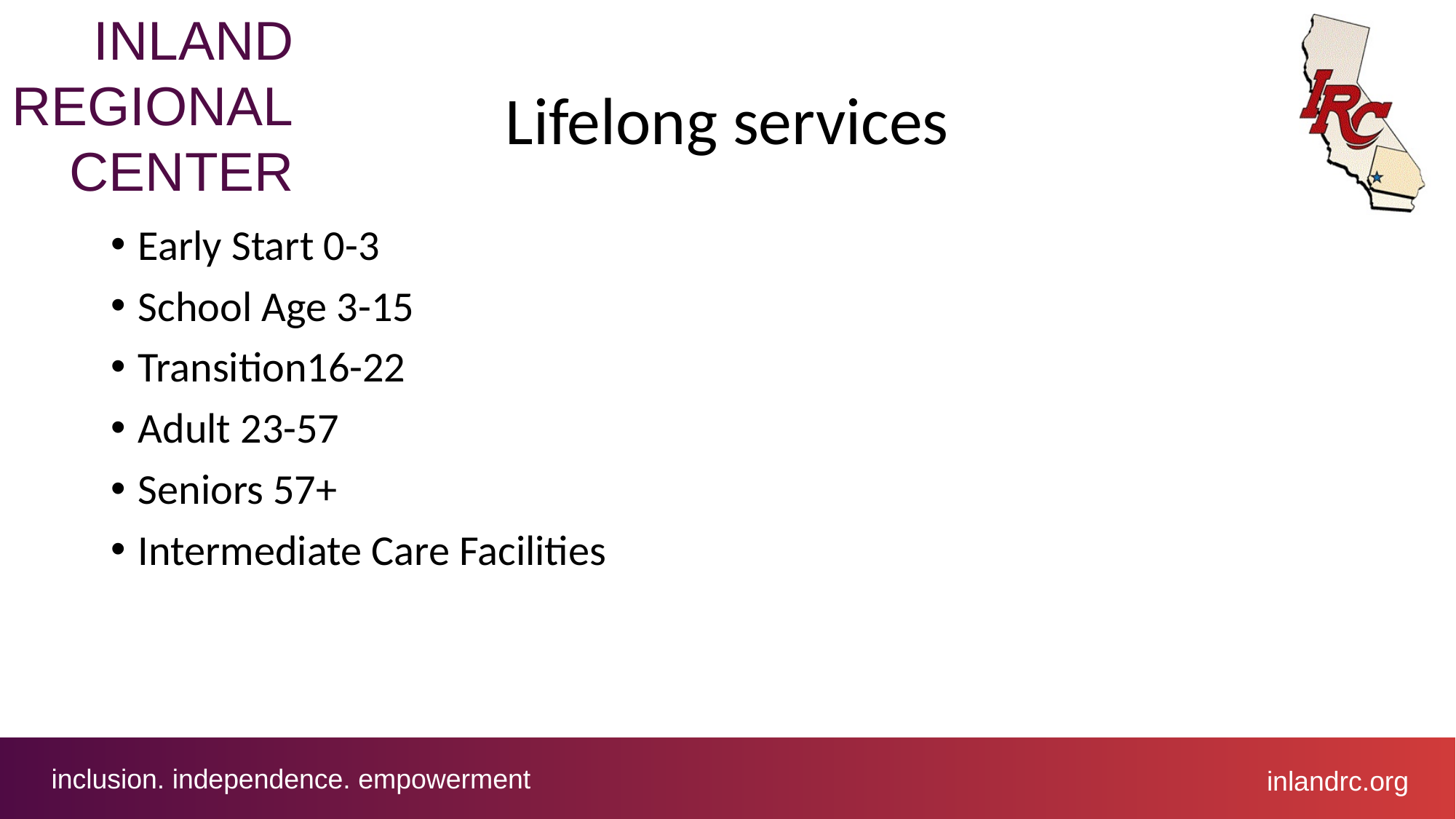

# Lifelong services
Early Start 0-3
School Age 3-15
Transition16-22
Adult 23-57
Seniors 57+
Intermediate Care Facilities